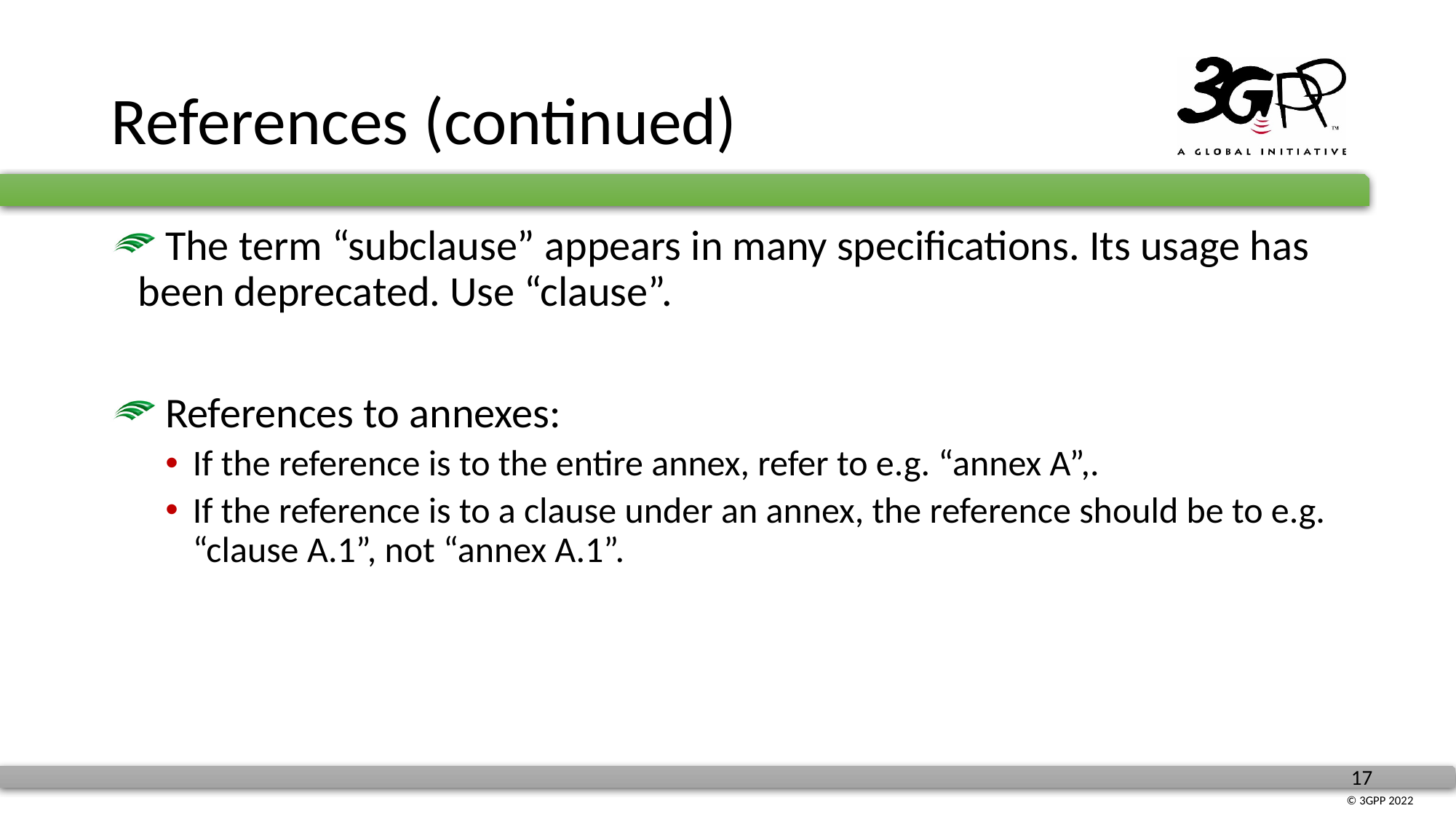

# References (continued)
 The term “subclause” appears in many specifications. Its usage has been deprecated. Use “clause”.

 References to annexes:
If the reference is to the entire annex, refer to e.g. “annex A”,.
If the reference is to a clause under an annex, the reference should be to e.g. “clause A.1”, not “annex A.1”.